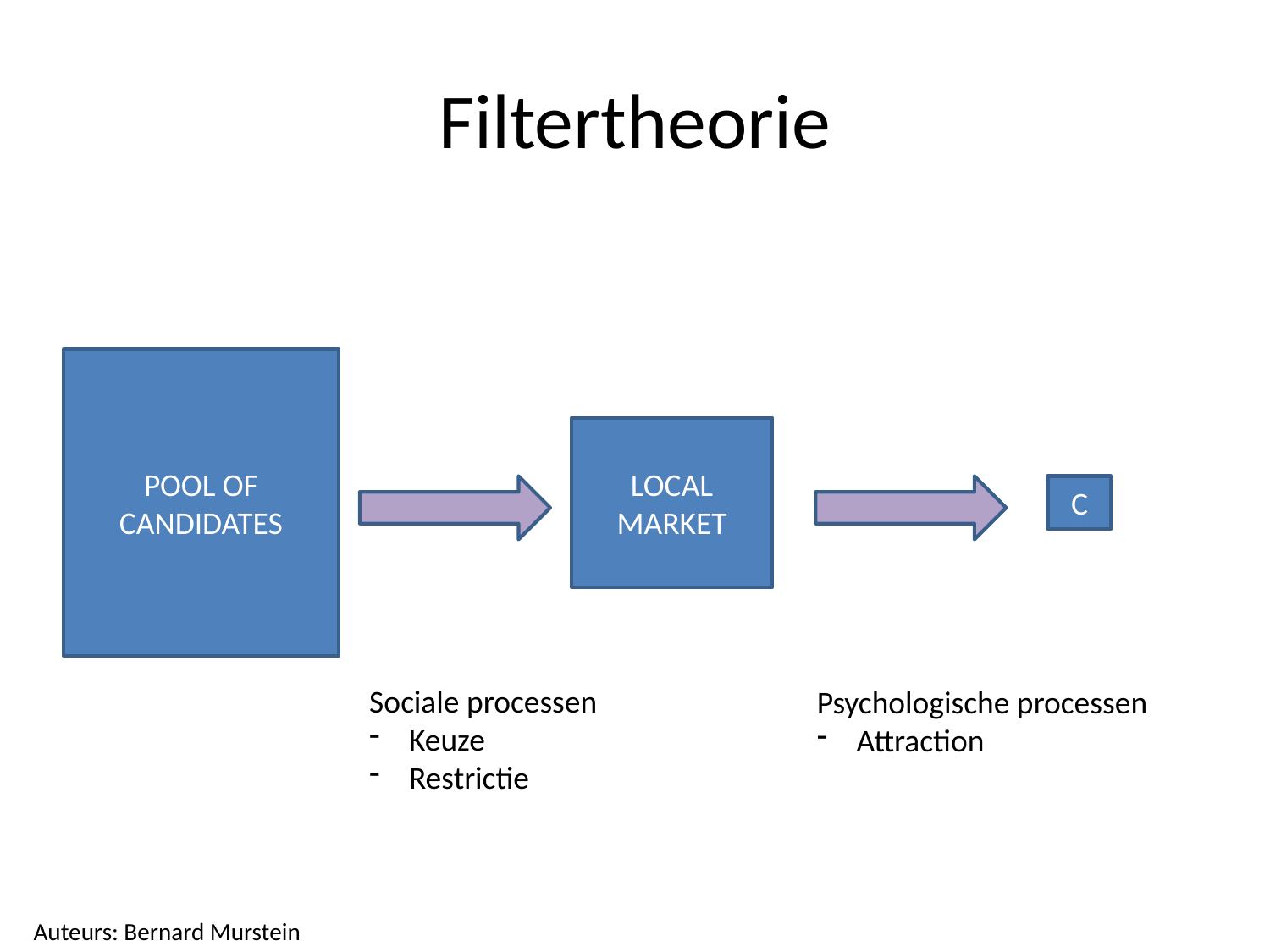

# Filtertheorie
POOL OF CANDIDATES
LOCAL MARKET

C
Sociale processen
Keuze
Restrictie
Psychologische processen
Attraction

Auteurs: Bernard Murstein